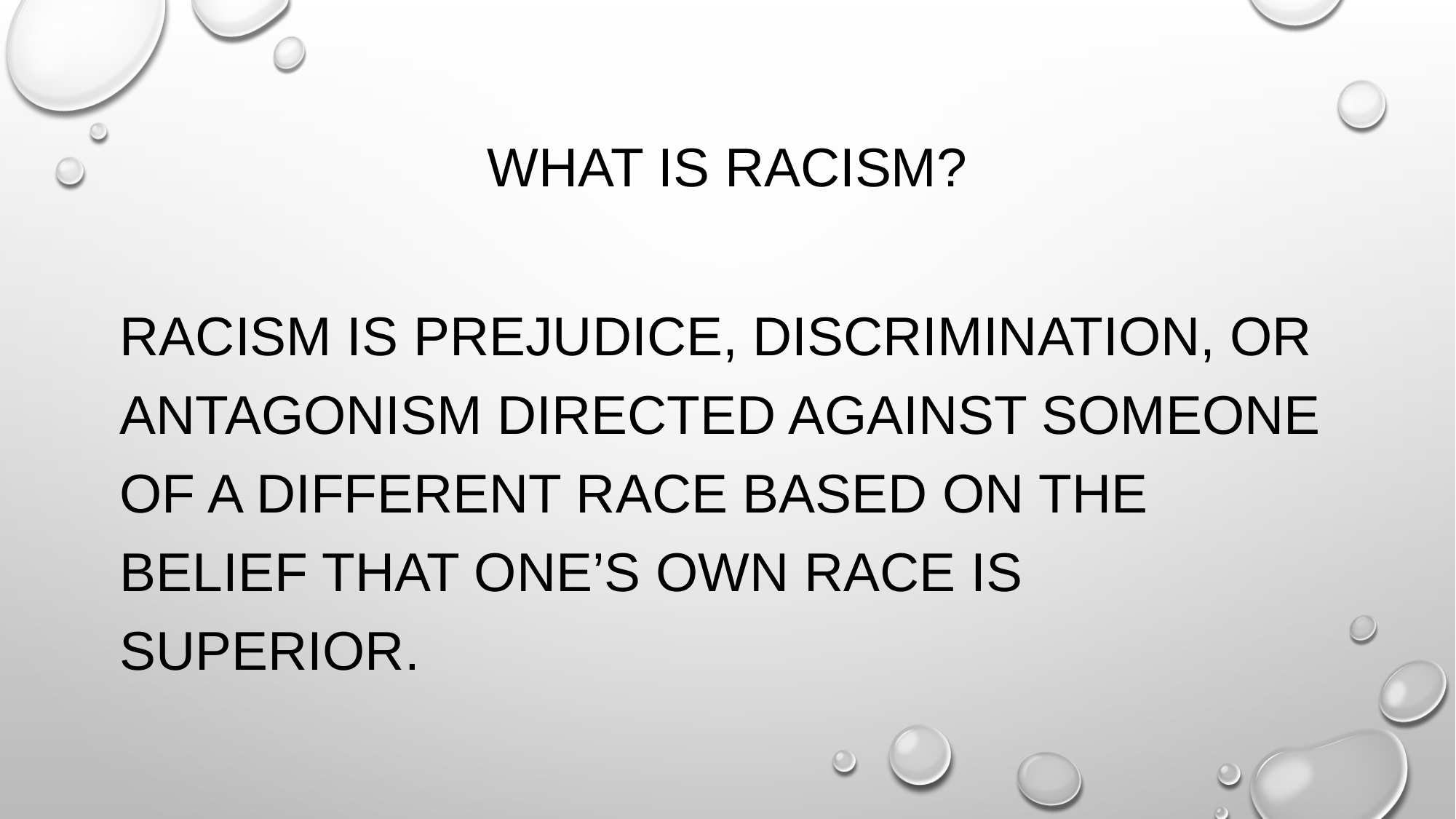

# What is racism?
Racism is prejudice, discrimination, or antagonism directed against someone of a different race based on the belief that one’s own race is superior.